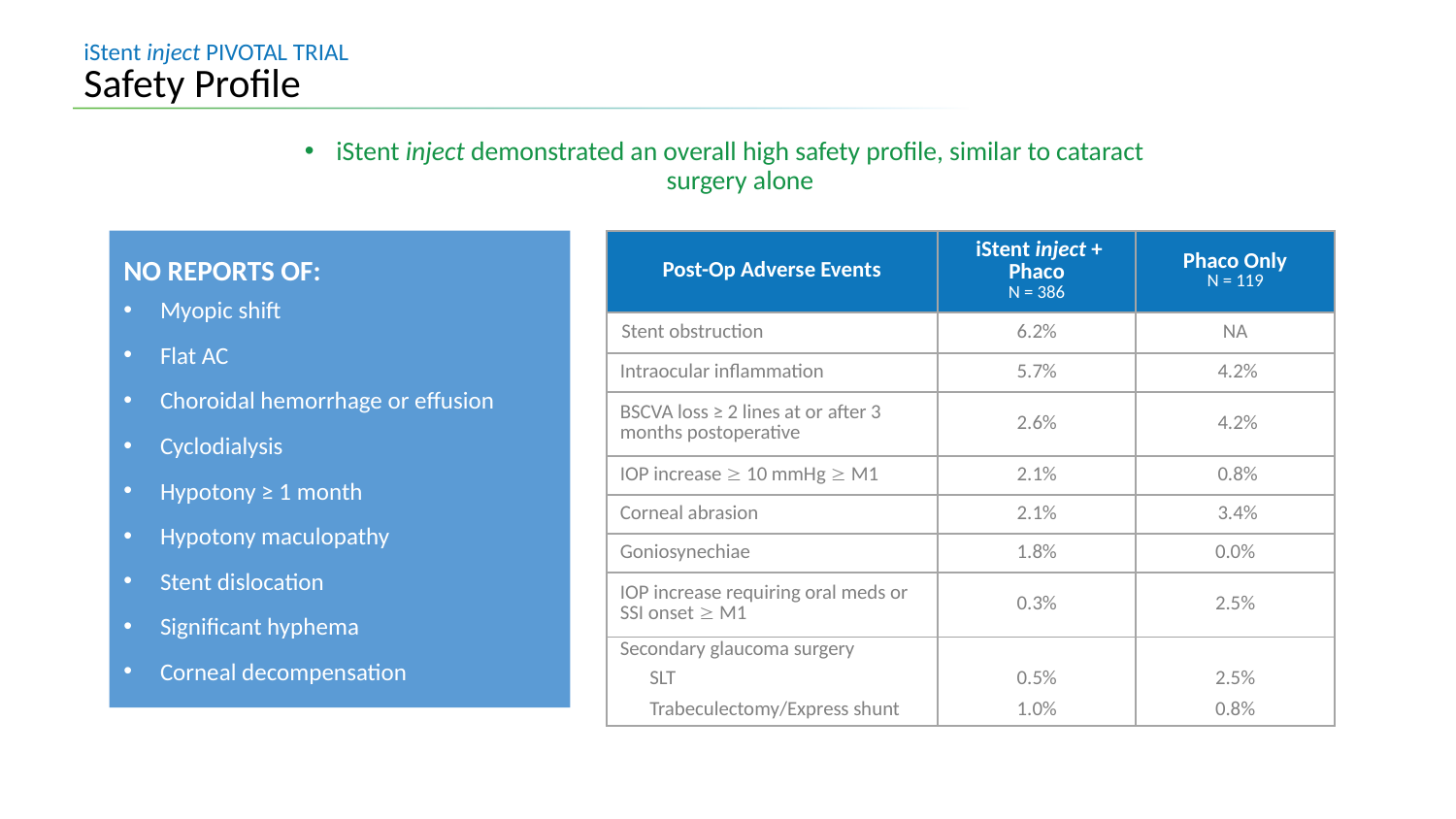

# iStent inject PIVOTAL TRIAL Safety Profile
iStent inject demonstrated an overall high safety profile, similar to cataract surgery alone

NO REPORTS OF:
Myopic shift
Flat AC
Choroidal hemorrhage or effusion
Cyclodialysis
Hypotony ≥ 1 month
Hypotony maculopathy
Stent dislocation
Significant hyphema
Corneal decompensation
| Post-Op Adverse Events | iStent inject + Phaco N = 386 | Phaco Only N = 119 |
| --- | --- | --- |
| Stent obstruction | 6.2% | NA |
| Intraocular inflammation | 5.7% | 4.2% |
| BSCVA loss ≥ 2 lines at or after 3 months postoperative | 2.6% | 4.2% |
| IOP increase ≥ 10 mmHg ≥ M1 | 2.1% | 0.8% |
| Corneal abrasion | 2.1% | 3.4% |
| Goniosynechiae | 1.8% | 0.0% |
| IOP increase requiring oral meds or SSI onset ≥ M1 | 0.3% | 2.5% |
| Secondary glaucoma surgery |  |  |
| SLT | 0.5% | 2.5% |
| Trabeculectomy/Express shunt | 1.0% | 0.8% |